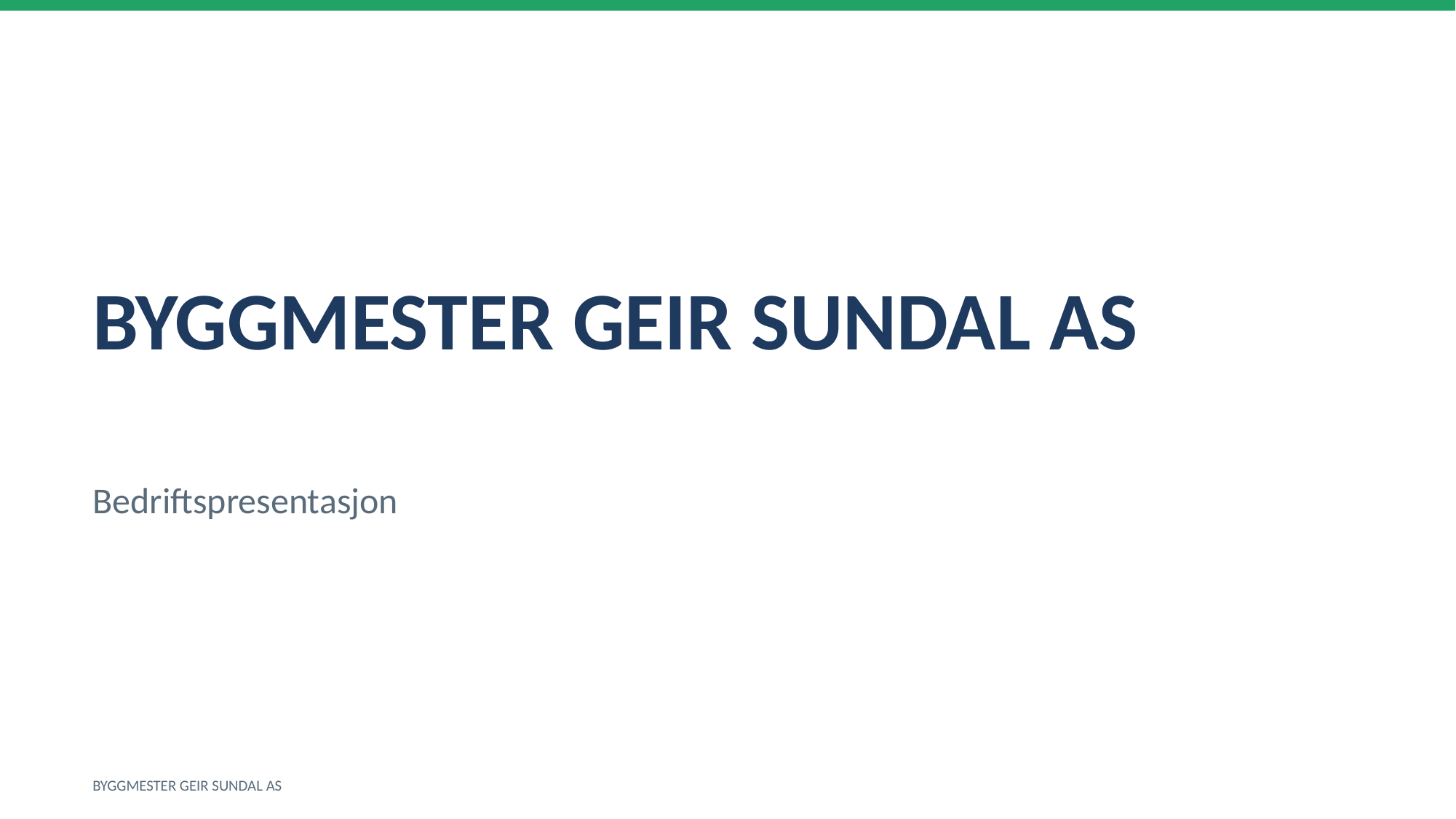

BYGGMESTER GEIR SUNDAL AS
Bedriftspresentasjon
BYGGMESTER GEIR SUNDAL AS